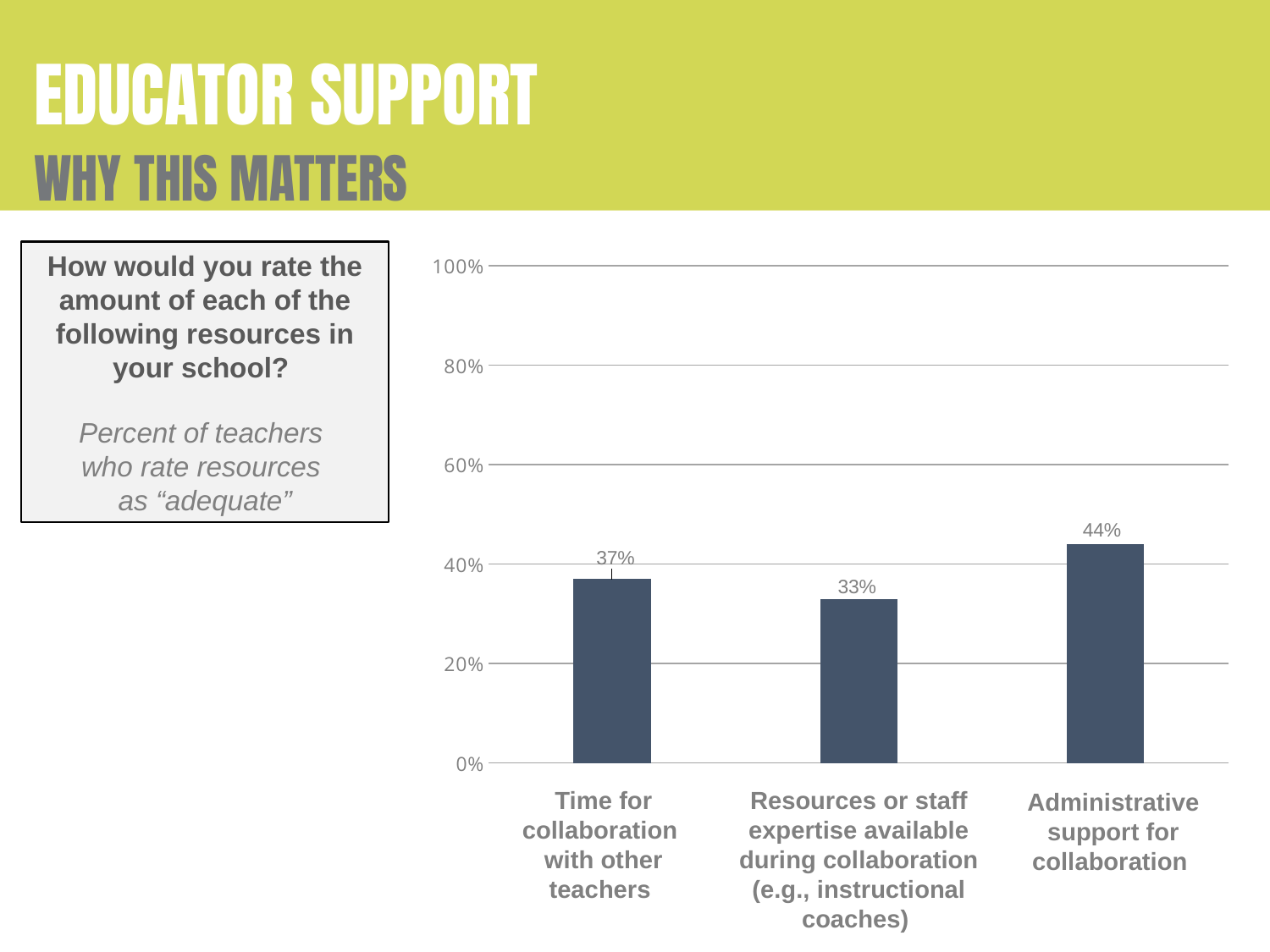

EDUCATOR SUPPORT
WHY THIS MATTERS
How would you rate the amount of each of the following resources in your school?

Percent of teachers
who rate resources
as “adequate”

### Chart

| Category |  |
|---|---|
| Time for collaboration with other teachers | 0.37 |
| Resources or staff expertise available during collaboration (e.g. instructional coaches) | 0.33 |
| Administrative support for collaboration | 0.44 |
Time for collaboration
with other teachers
Resources or staff expertise available during collaboration (e.g., instructional coaches)
Administrative support for collaboration